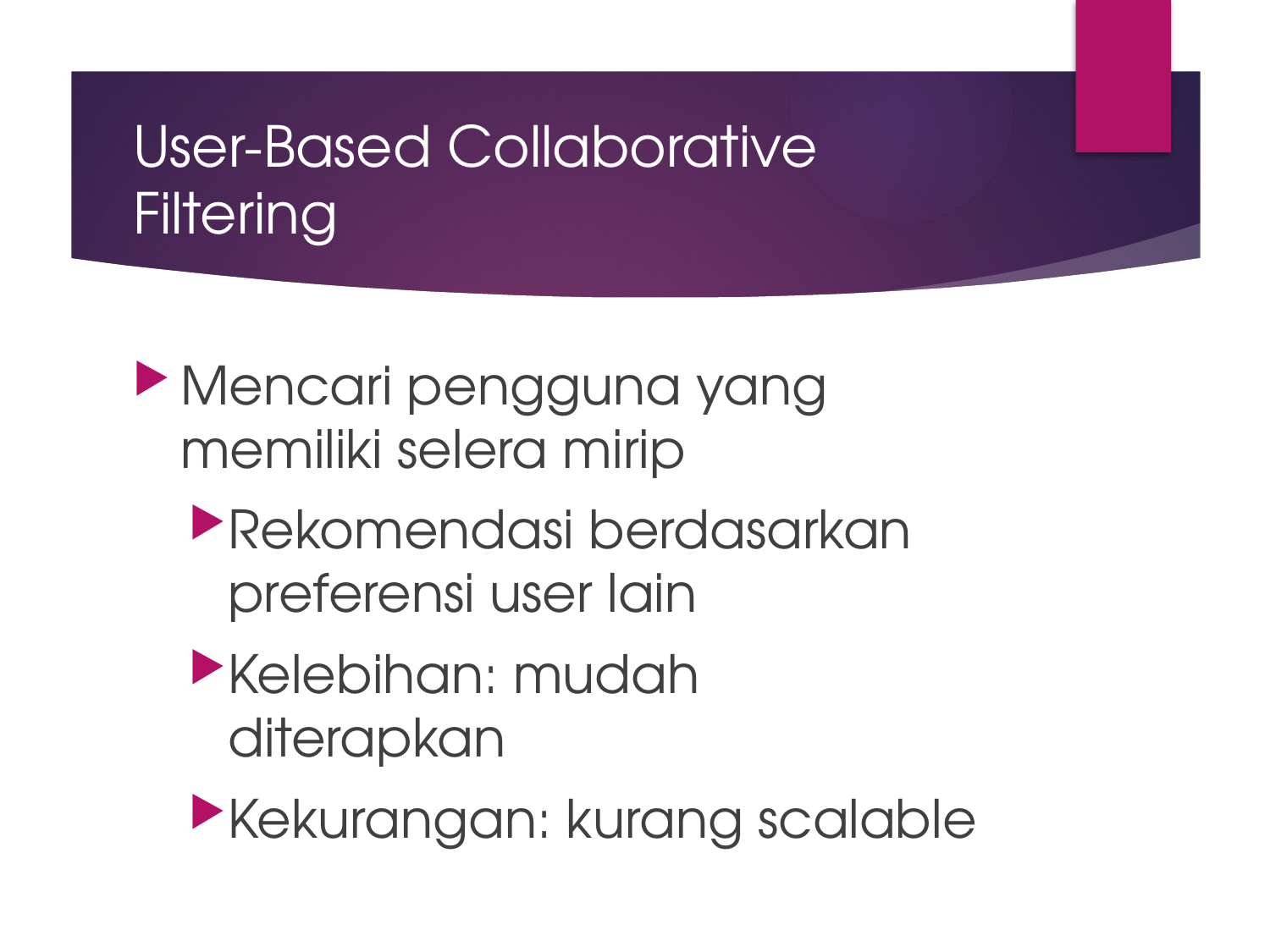

# User-Based Collaborative Filtering
Mencari pengguna yang memiliki selera mirip
Rekomendasi berdasarkan preferensi user lain
Kelebihan: mudah diterapkan
Kekurangan: kurang scalable